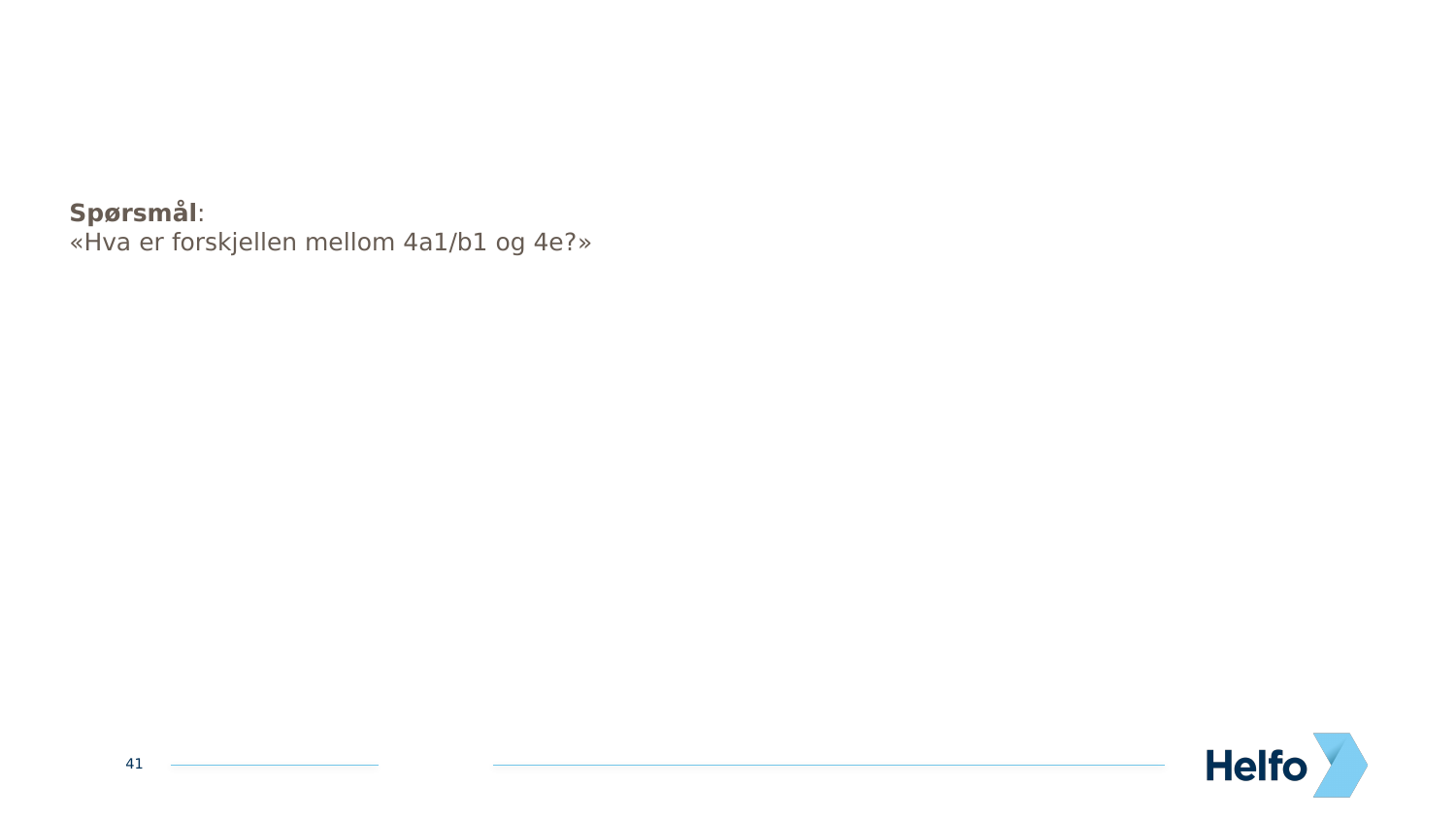

Spørsmål:
«Hva er forskjellen mellom 4a1/b1 og 4e?»

41